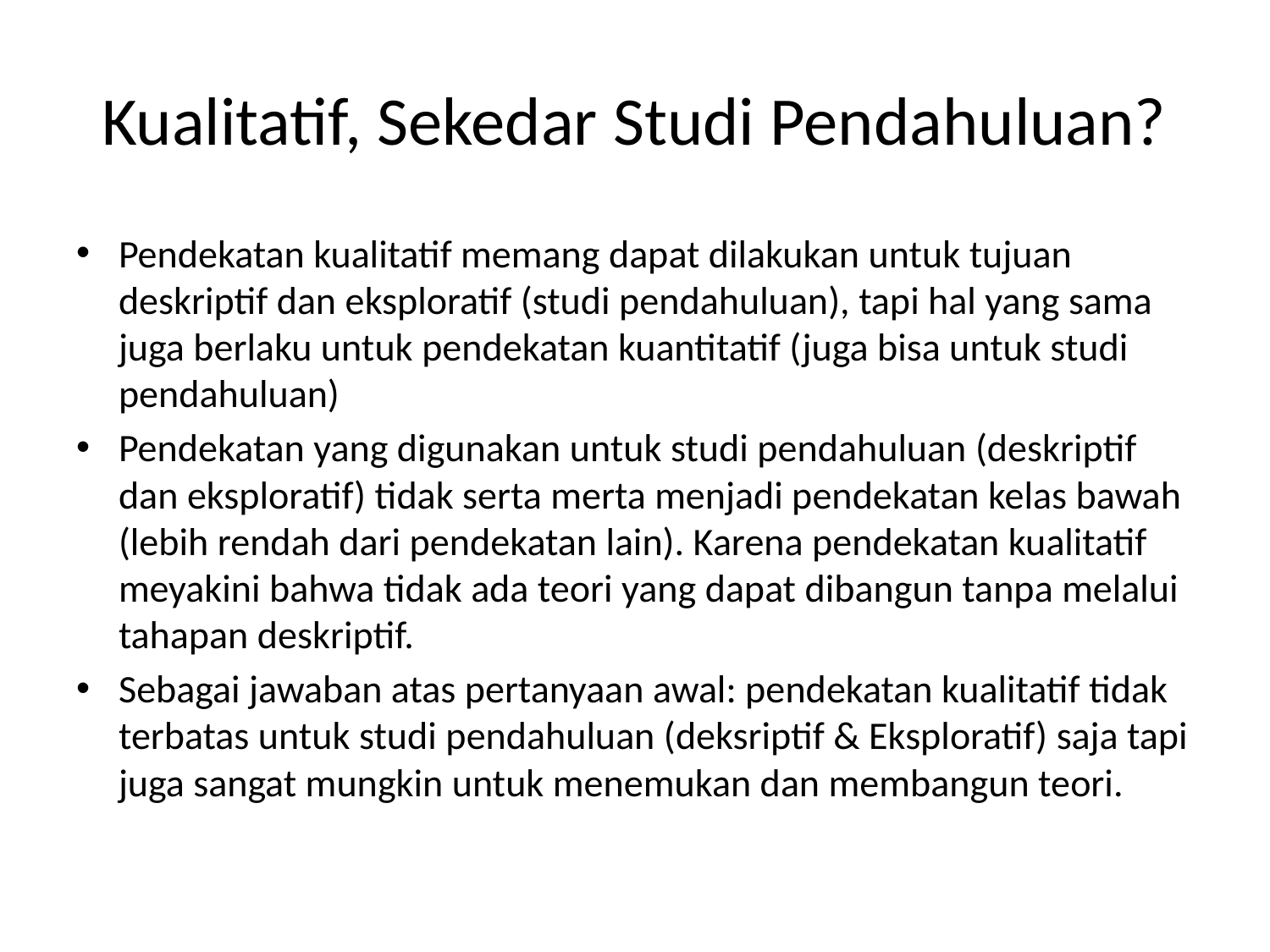

# Kualitatif, Sekedar Studi Pendahuluan?
Pendekatan kualitatif memang dapat dilakukan untuk tujuan deskriptif dan eksploratif (studi pendahuluan), tapi hal yang sama juga berlaku untuk pendekatan kuantitatif (juga bisa untuk studi pendahuluan)
Pendekatan yang digunakan untuk studi pendahuluan (deskriptif dan eksploratif) tidak serta merta menjadi pendekatan kelas bawah (lebih rendah dari pendekatan lain). Karena pendekatan kualitatif meyakini bahwa tidak ada teori yang dapat dibangun tanpa melalui tahapan deskriptif.
Sebagai jawaban atas pertanyaan awal: pendekatan kualitatif tidak terbatas untuk studi pendahuluan (deksriptif & Eksploratif) saja tapi juga sangat mungkin untuk menemukan dan membangun teori.